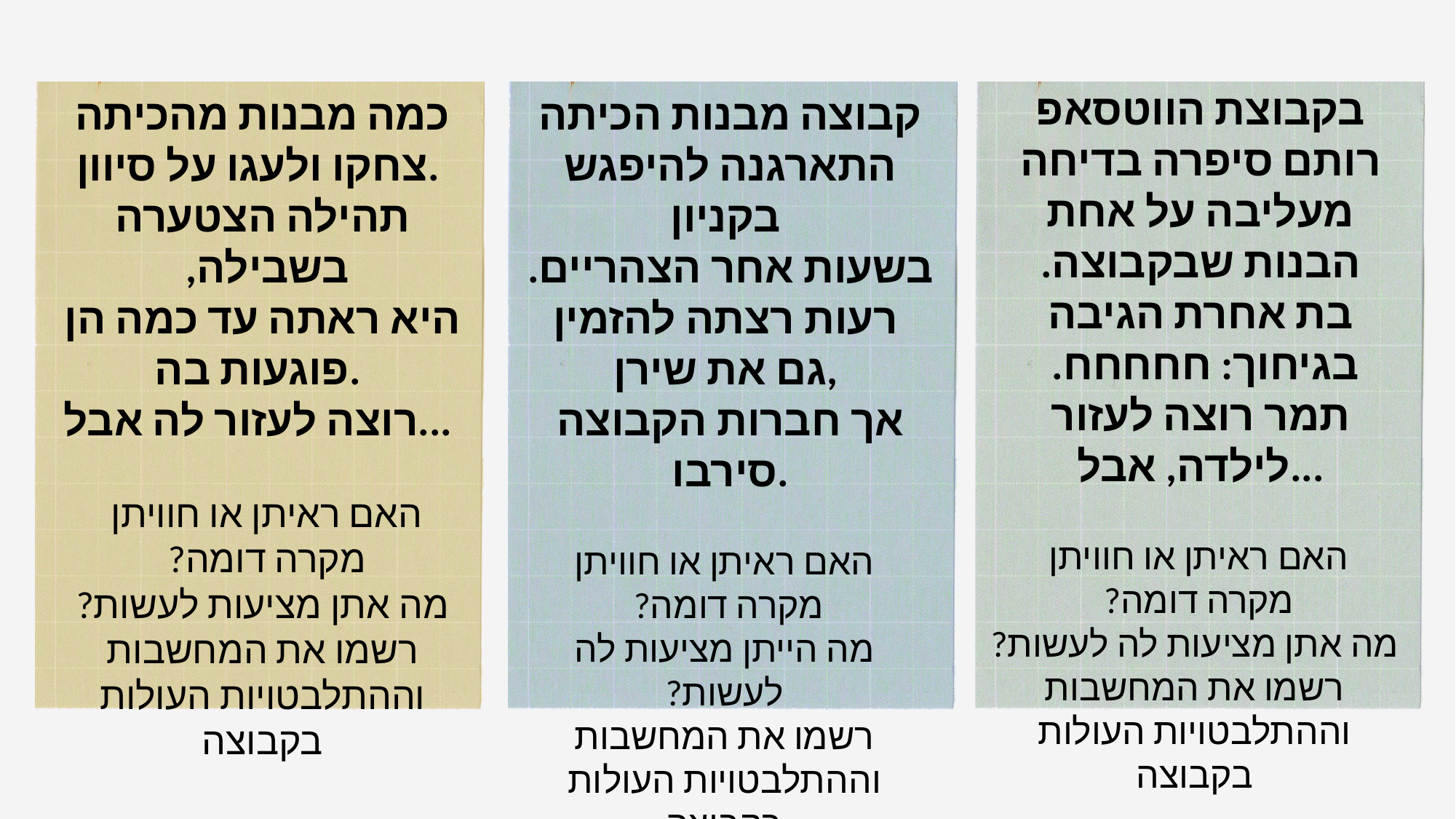

בקבוצת הווטסאפ רותם סיפרה בדיחה מעליבה על אחת הבנות שבקבוצה.
בת אחרת הגיבה בגיחוך: חחחחח.
תמר רוצה לעזור לילדה, אבל...

האם ראיתן או חוויתן
מקרה דומה?
מה אתן מציעות לה לעשות?
רשמו את המחשבות וההתלבטויות העולות בקבוצה

כמה מבנות מהכיתה צחקו ולעגו על סיוון.
תהילה הצטערה בשבילה,
היא ראתה עד כמה הן פוגעות בה.
רוצה לעזור לה אבל...

האם ראיתן או חוויתן
מקרה דומה?
מה אתן מציעות לעשות?
רשמו את המחשבות וההתלבטויות העולות בקבוצה
קבוצה מבנות הכיתה התארגנה להיפגש בקניון
בשעות אחר הצהריים.
רעות רצתה להזמין
גם את שירן,
אך חברות הקבוצה סירבו.
האם ראיתן או חוויתן
מקרה דומה?
מה הייתן מציעות לה לעשות?
רשמו את המחשבות וההתלבטויות העולות בקבוצה